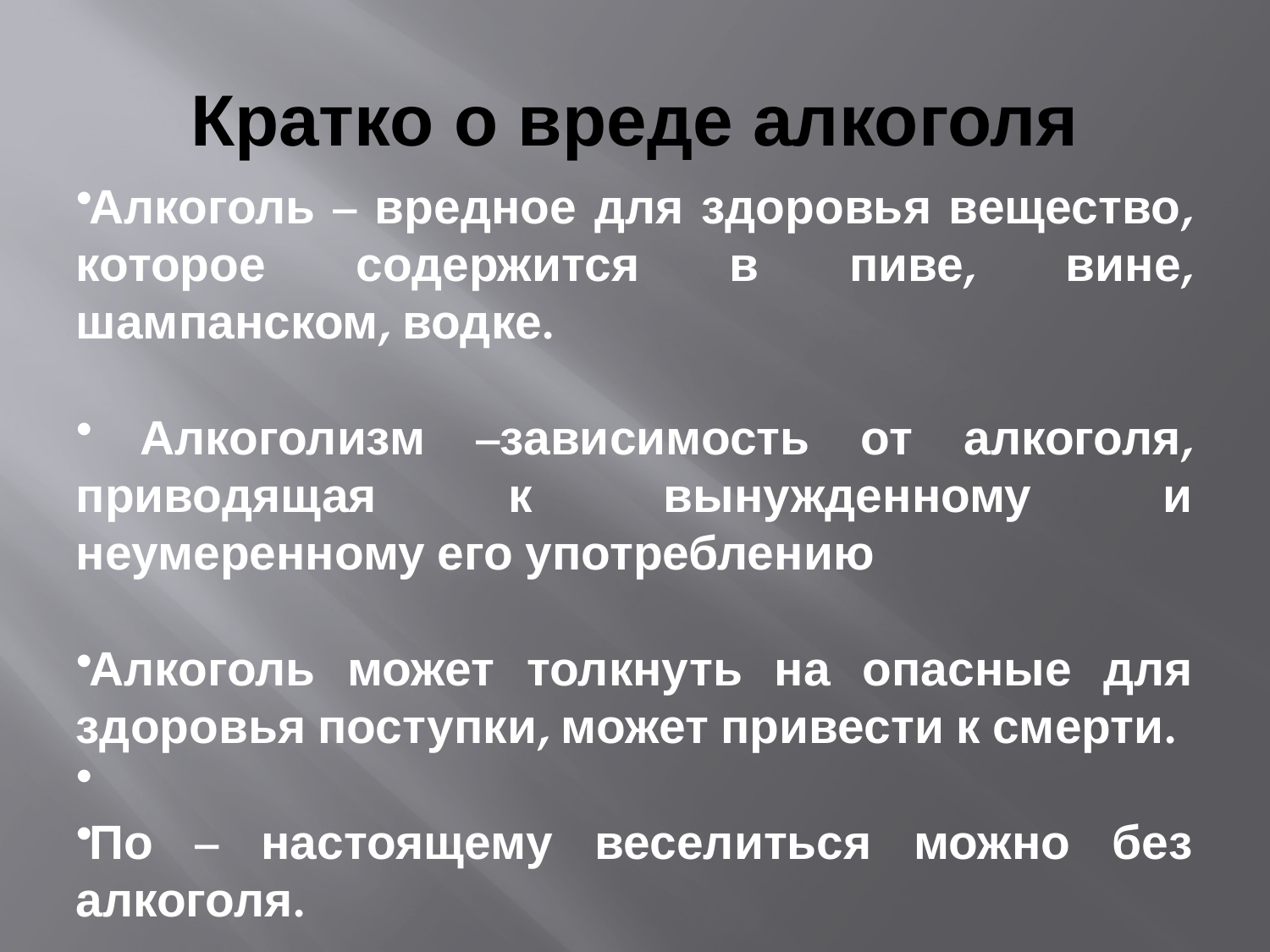

# Кратко о вреде алкоголя
Алкоголь – вредное для здоровья вещество, которое содержится в пиве, вине, шампанском, водке.

 Алкоголизм –зависимость от алкоголя, приводящая к вынужденному и неумеренному его употреблению

Алкоголь может толкнуть на опасные для здоровья поступки, может привести к смерти.

По – настоящему веселиться можно без алкоголя.